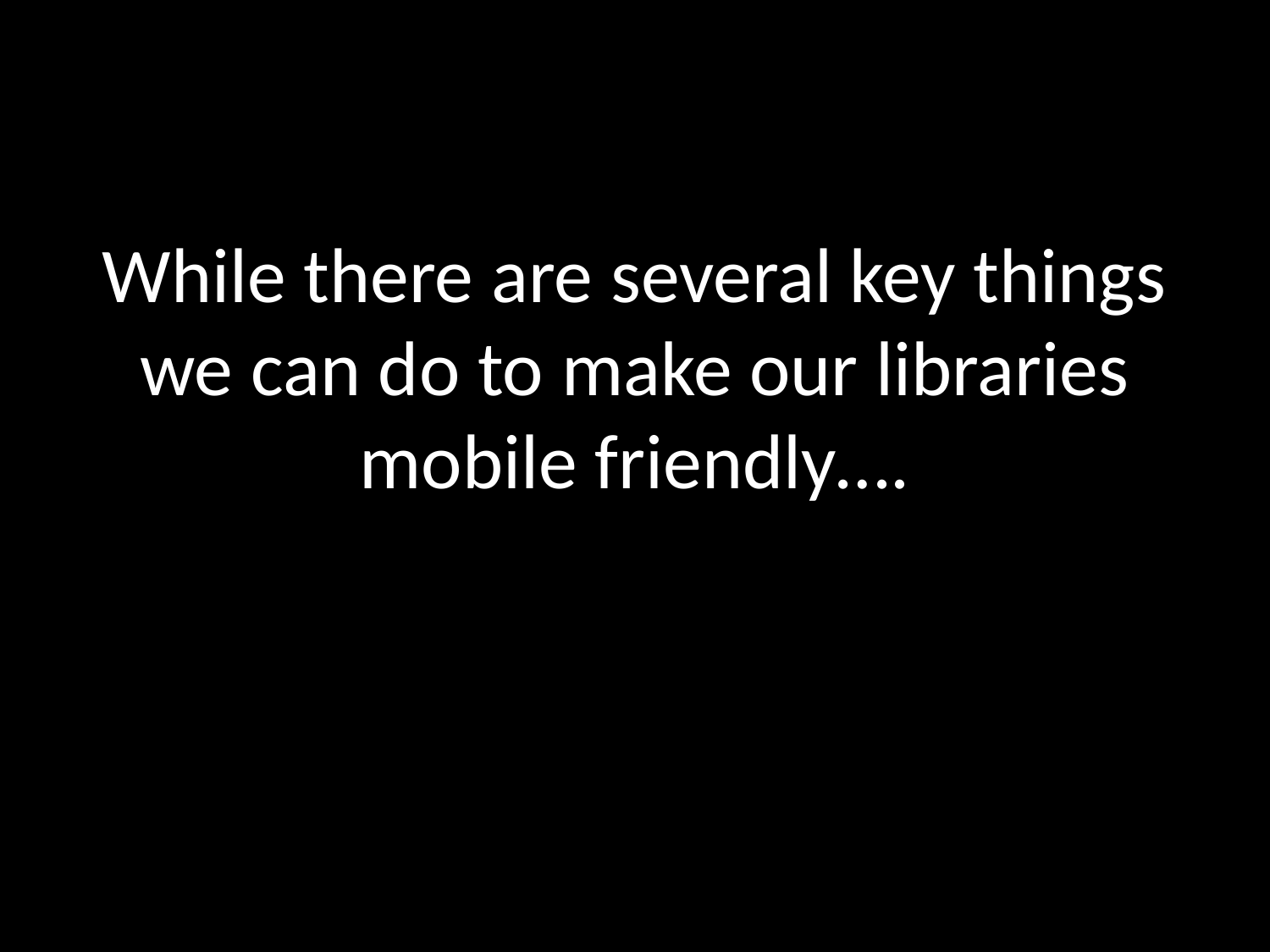

# While there are several key things we can do to make our libraries mobile friendly….